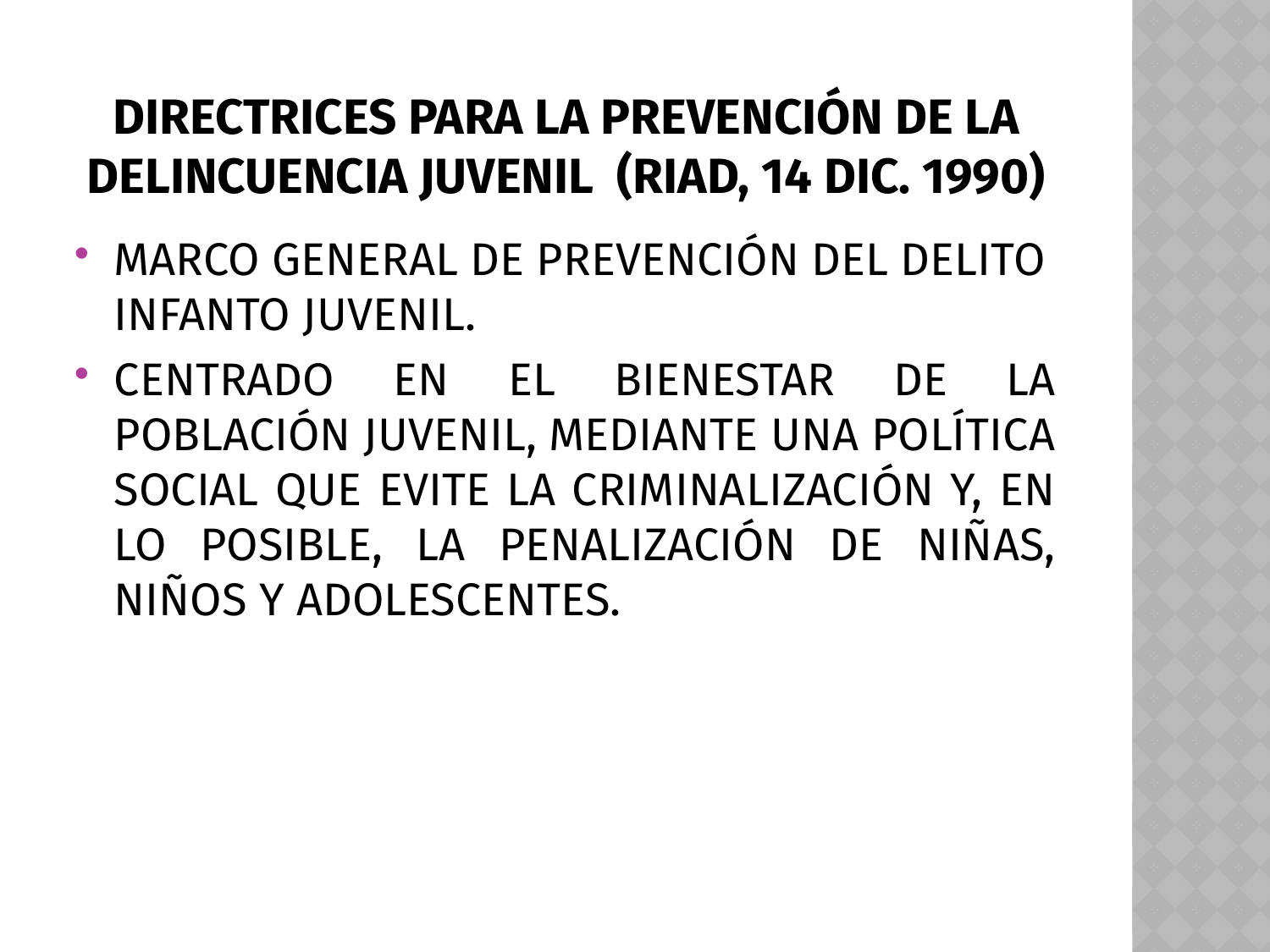

# DIRECTRICES PARA LA PREVENCIÓN DE LA DELINCUENCIA JUVENIL  (RIAD, 14 DIC. 1990)
MARCO GENERAL DE PREVENCIÓN DEL DELITO INFANTO JUVENIL.
CENTRADO EN EL BIENESTAR DE LA POBLACIÓN JUVENIL, MEDIANTE UNA POLÍTICA SOCIAL QUE EVITE LA CRIMINALIZACIÓN Y, EN LO POSIBLE, LA PENALIZACIÓN DE NIÑAS, NIÑOS Y ADOLESCENTES.